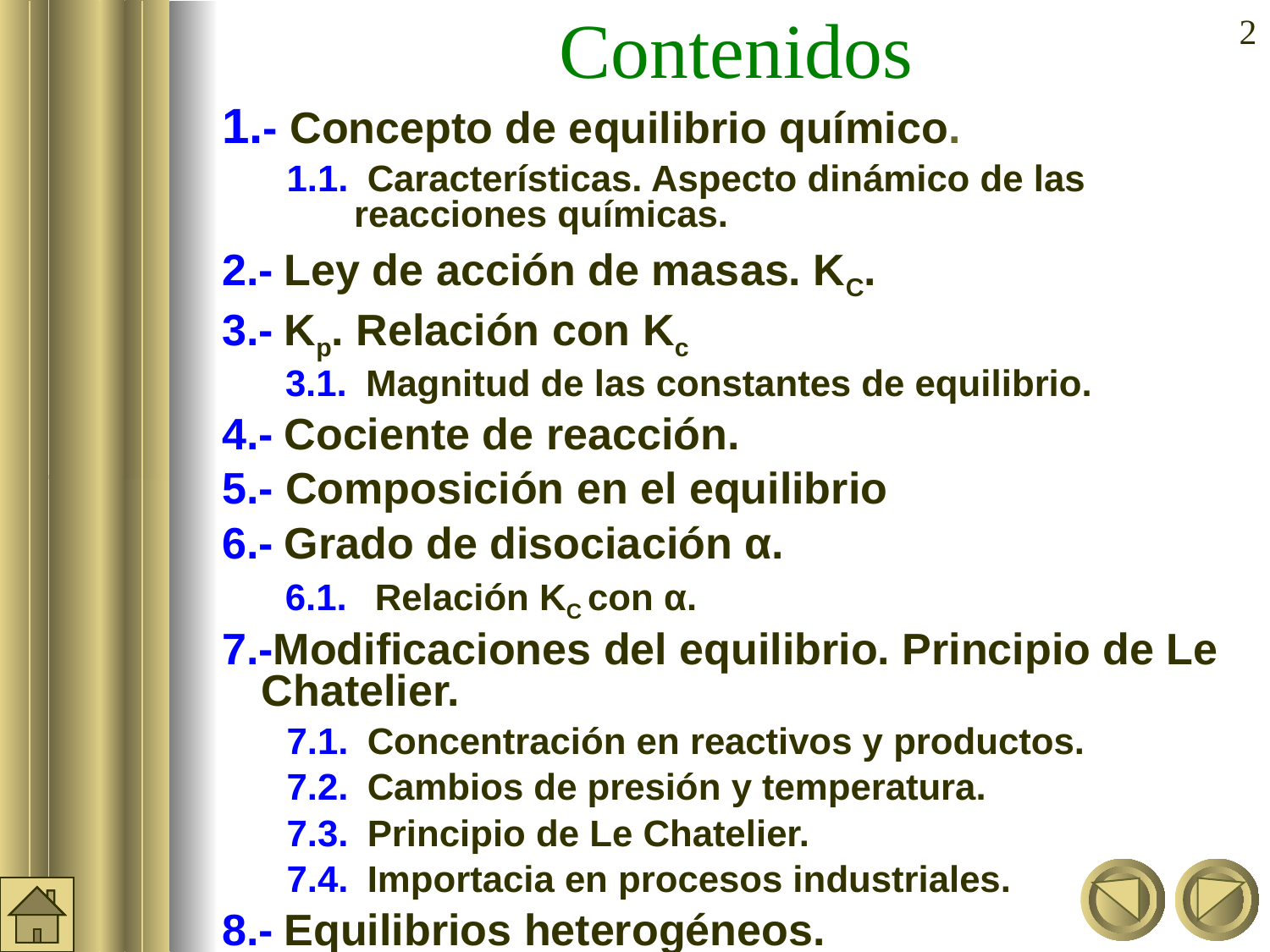

2
Contenidos
1.- Concepto de equilibrio químico.
1.1.  Características. Aspecto dinámico de las reacciones químicas.
2.- Ley de acción de masas. KC.
3.- Kp. Relación con Kc
3.1.  Magnitud de las constantes de equilibrio.
4.- Cociente de reacción.
5.- Composición en el equilibrio
6.- Grado de disociación α.
6.1.   Relación KC con α.
7.-Modificaciones del equilibrio. Principio de Le Chatelier.
7.1.  Concentración en reactivos y productos.
7.2.  Cambios de presión y temperatura.
7.3.  Principio de Le Chatelier.
7.4.  Importacia en procesos industriales.
8.- Equilibrios heterogéneos.